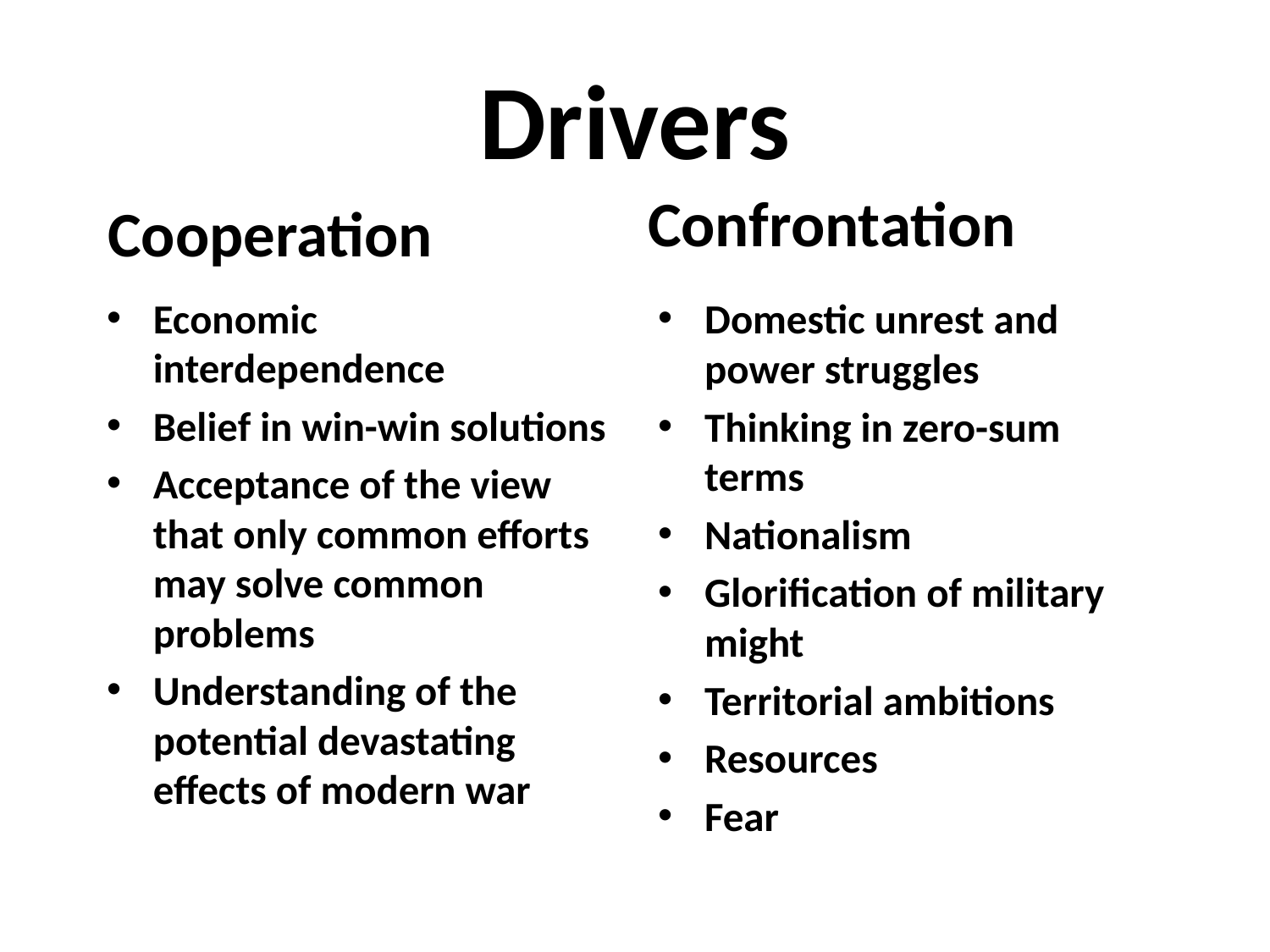

# Drivers
Cooperation
Confrontation
Economic interdependence
Belief in win-win solutions
Acceptance of the view that only common efforts may solve common problems
Understanding of the potential devastating effects of modern war

Domestic unrest and power struggles
Thinking in zero-sum terms
Nationalism
Glorification of military might
Territorial ambitions
Resources
Fear